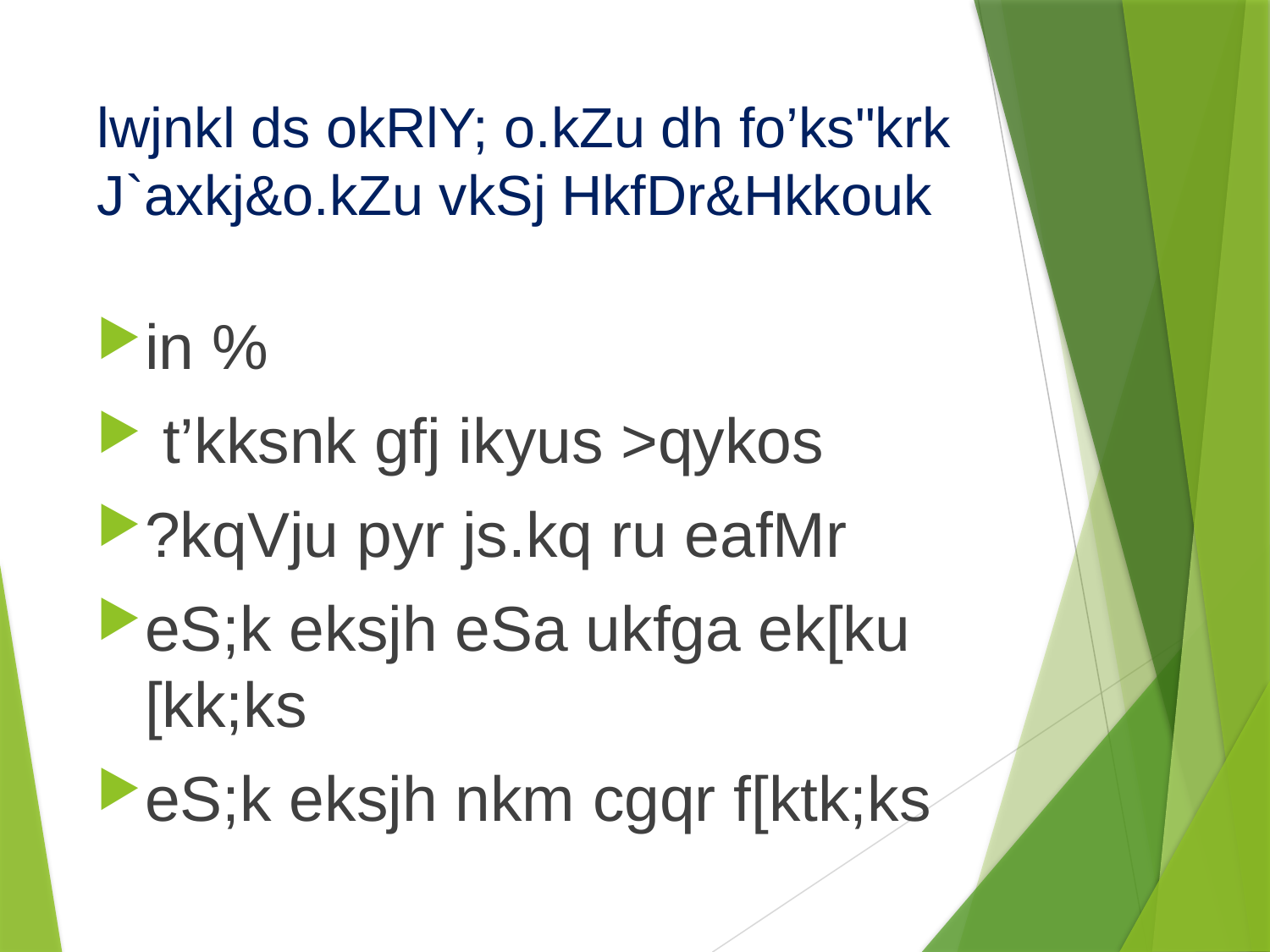

# lwjnkl ds okRlY; o.kZu dh fo’ks"krk J`axkj&o.kZu vkSj HkfDr&Hkkouk
in %
 t’kksnk gfj ikyus >qykos
?kqVju pyr js.kq ru eafMr
eS;k eksjh eSa ukfga ek[ku [kk;ks
eS;k eksjh nkm cgqr f[ktk;ks